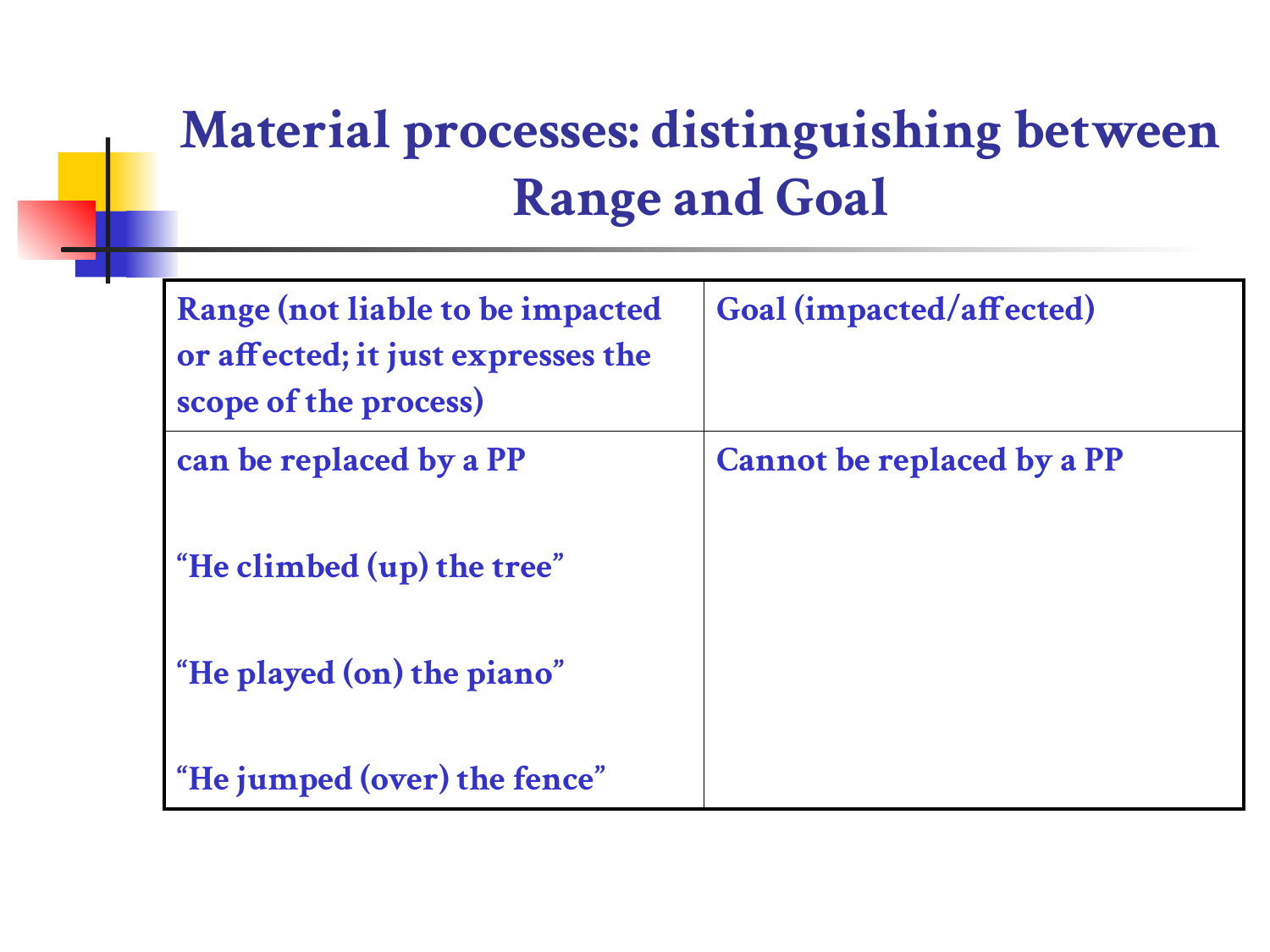

# Material processes: distinguishing between Range and Goal
| Range (not liable to be impacted or affected; it just expresses the scope of the process) | Goal (impacted/affected) |
| --- | --- |
| can be replaced by a PP “He climbed (up) the tree” “He played (on) the piano” “He jumped (over) the fence” | Cannot be replaced by a PP |